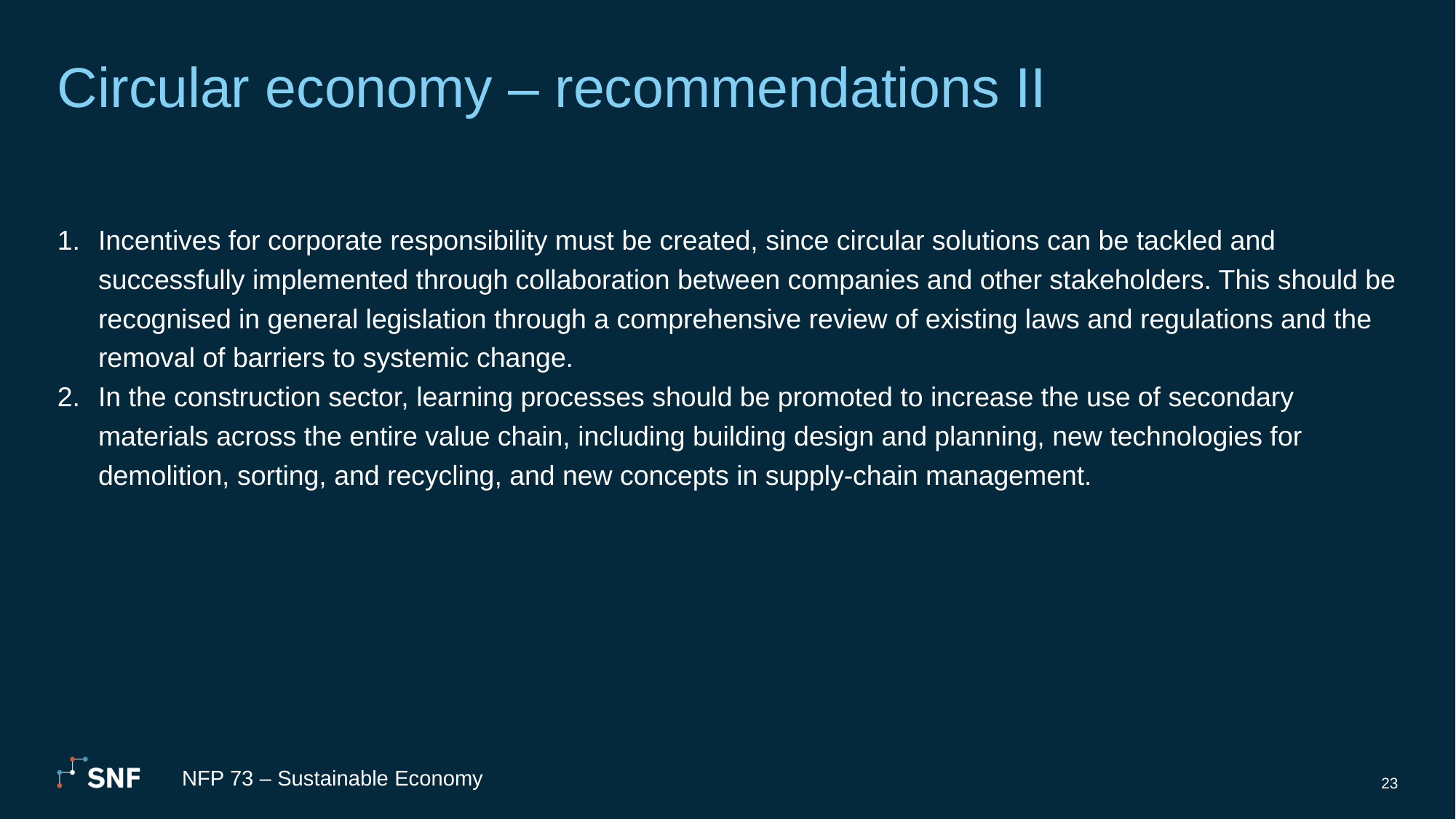

# Circular economy – recommendations II
Incentives for corporate responsibility must be created, since circular solutions can be tackled and successfully implemented through collaboration between companies and other stakeholders. This should be recognised in general legislation through a comprehensive review of existing laws and regulations and the removal of barriers to systemic change.
In the construction sector, learning processes should be promoted to increase the use of secondary materials across the entire value chain, including building design and planning, new technologies for demolition, sorting, and recycling, and new concepts in supply-chain management.
NFP 73 – Sustainable Economy
23